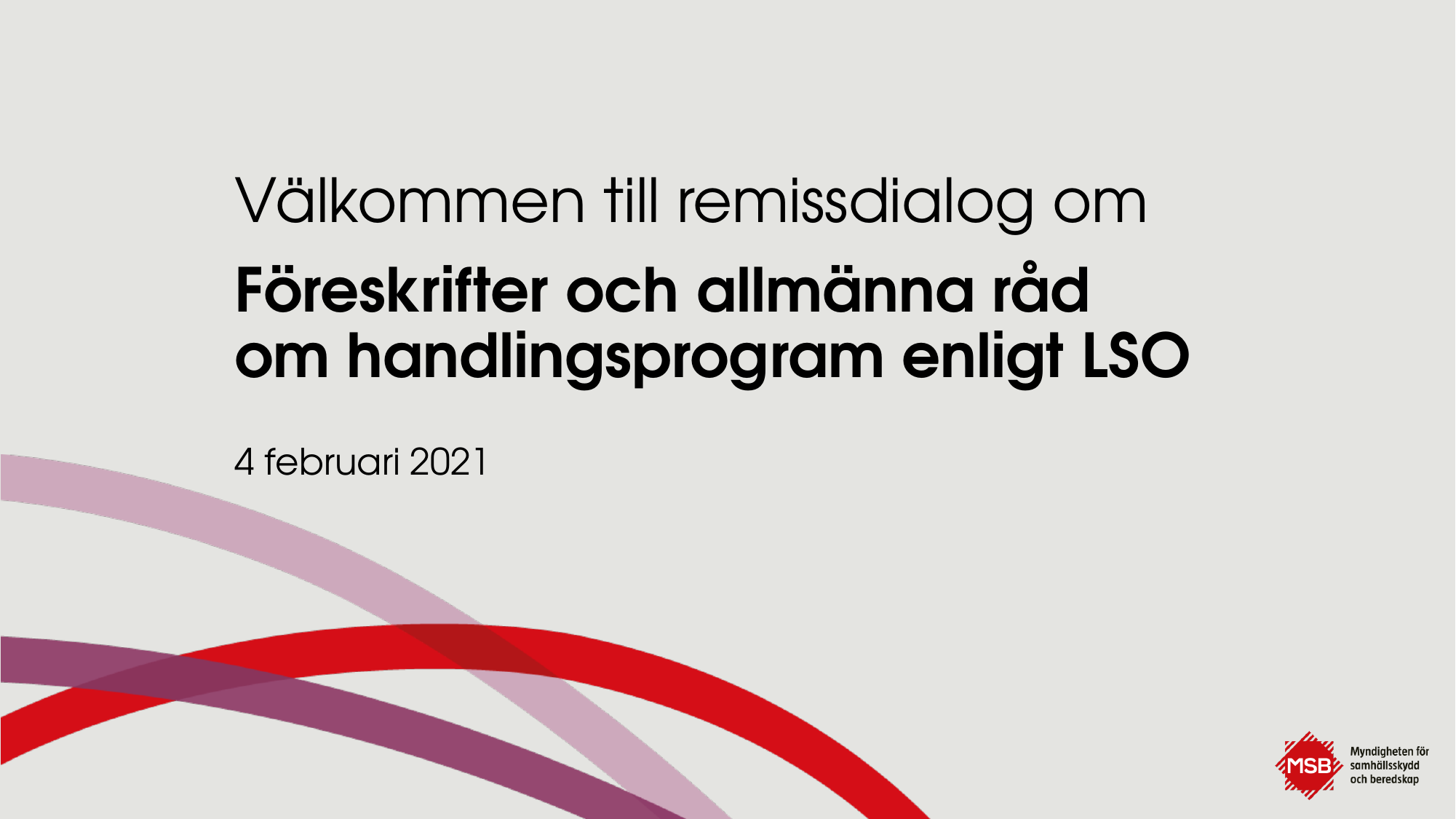

# Välkommen till remissdialog om Föreskrifter och allmänna råd om handlingsprogram enligt LSO
4 februari 2021